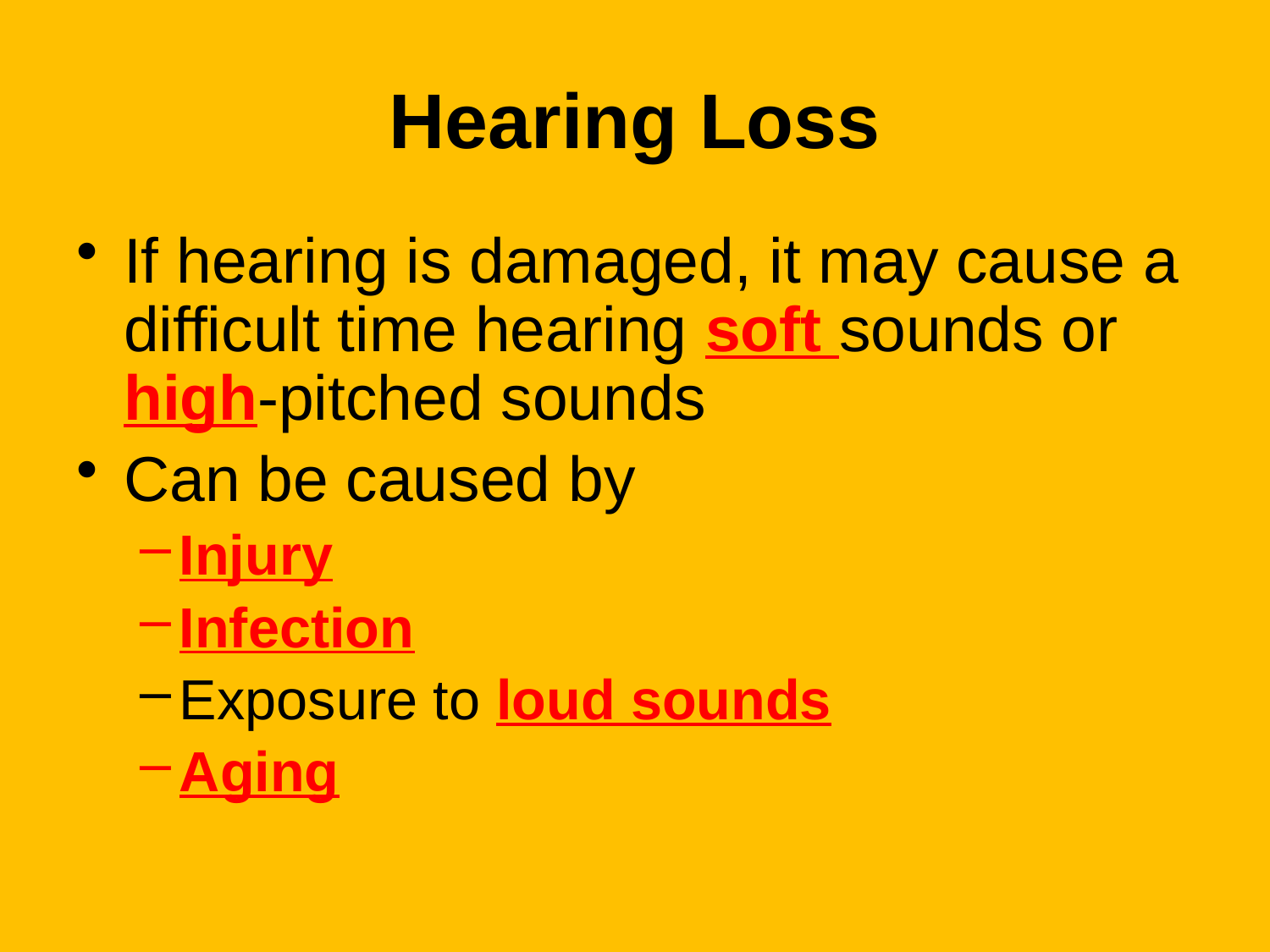

# Hearing Loss
If hearing is damaged, it may cause a difficult time hearing soft sounds or high-pitched sounds
Can be caused by
Injury
Infection
Exposure to loud sounds
Aging